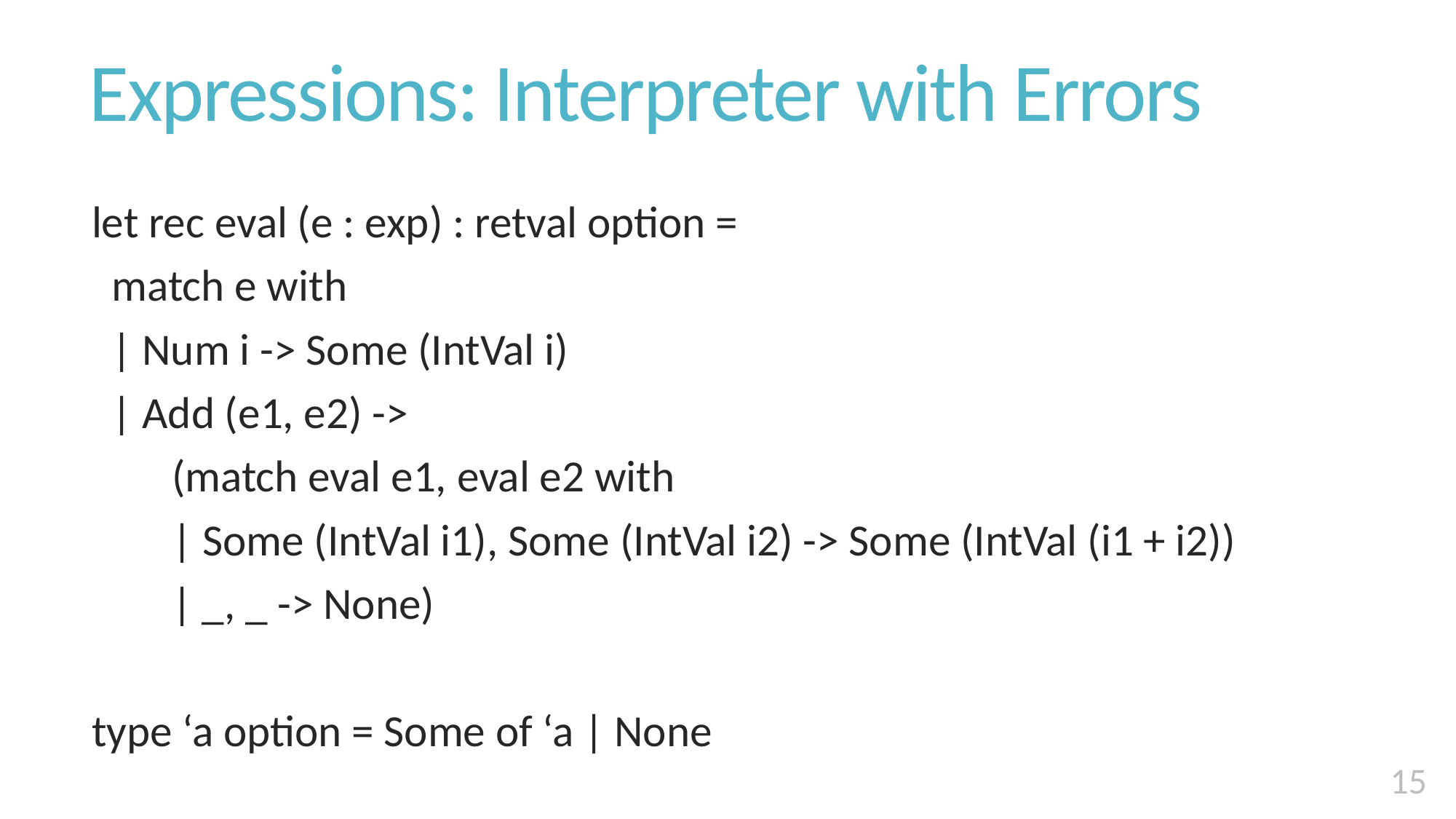

# Expressions: Interpreter with Errors
let rec eval (e : exp) : retval option =
  match e with
  | Num i -> Some (IntVal i)
  | Add (e1, e2) ->
        (match eval e1, eval e2 with
        | Some (IntVal i1), Some (IntVal i2) -> Some (IntVal (i1 + i2))
        | _, _ -> None)

type ‘a option = Some of ‘a | None
15